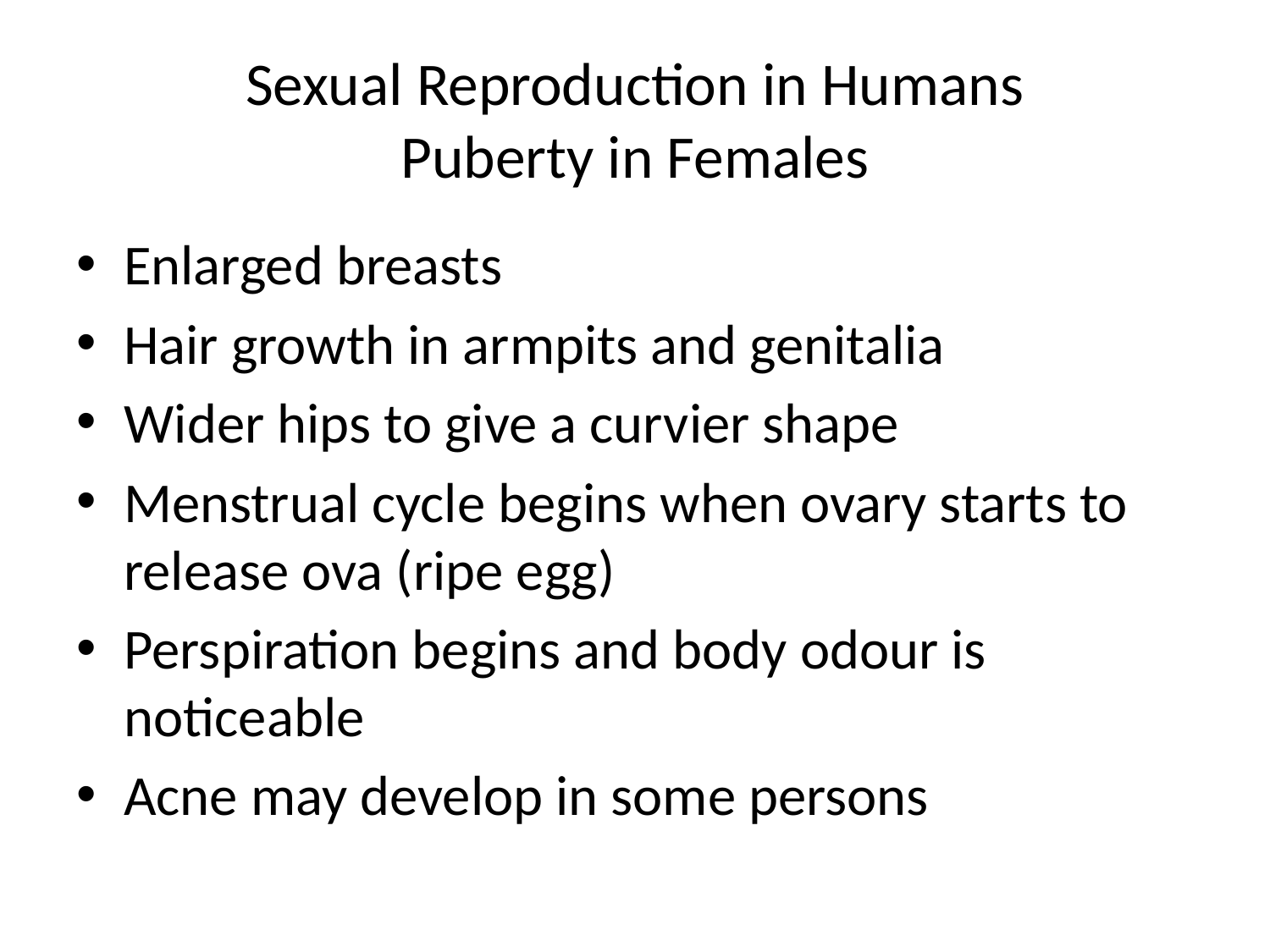

# Sexual Reproduction in Humans Puberty in Females
Enlarged breasts
Hair growth in armpits and genitalia
Wider hips to give a curvier shape
Menstrual cycle begins when ovary starts to release ova (ripe egg)
Perspiration begins and body odour is noticeable
Acne may develop in some persons